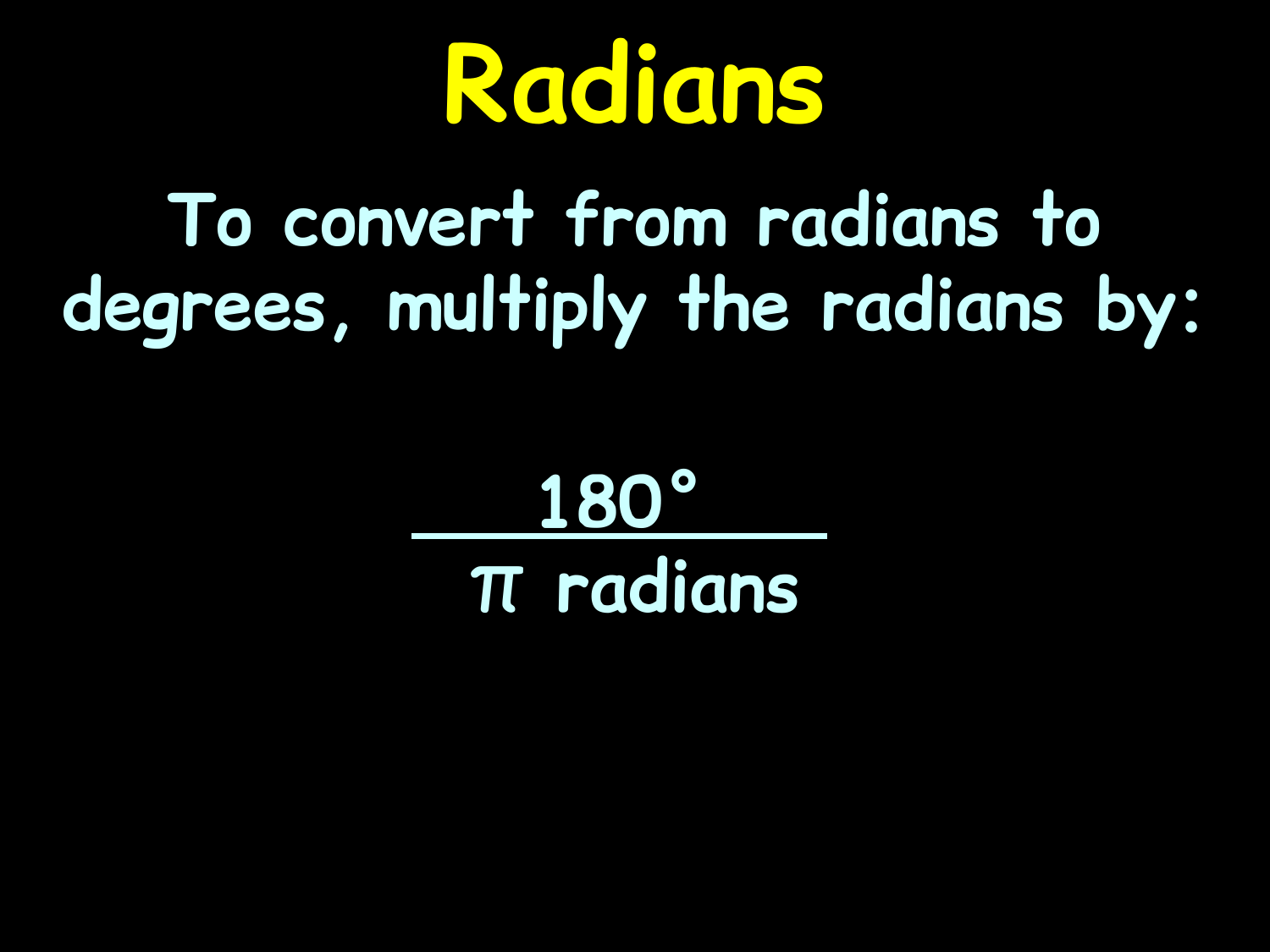

# Radians
To convert from radians to degrees, multiply the radians by:

    180°    .
π radians